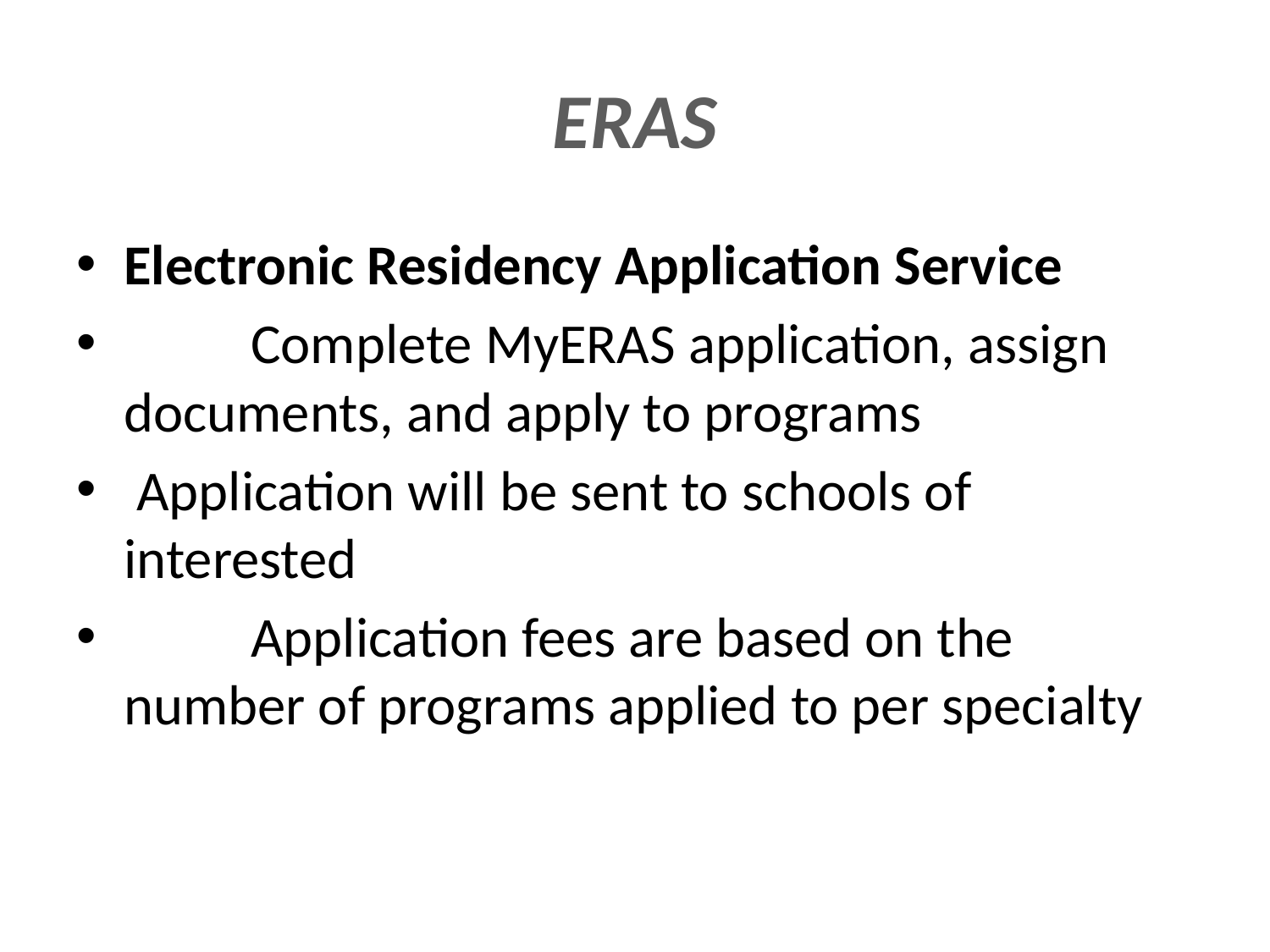

# ERAS
Electronic Residency Application Service
	Complete MyERAS application, assign documents, and apply to programs
 Application will be sent to schools of interested
	Application fees are based on the number of programs applied to per specialty